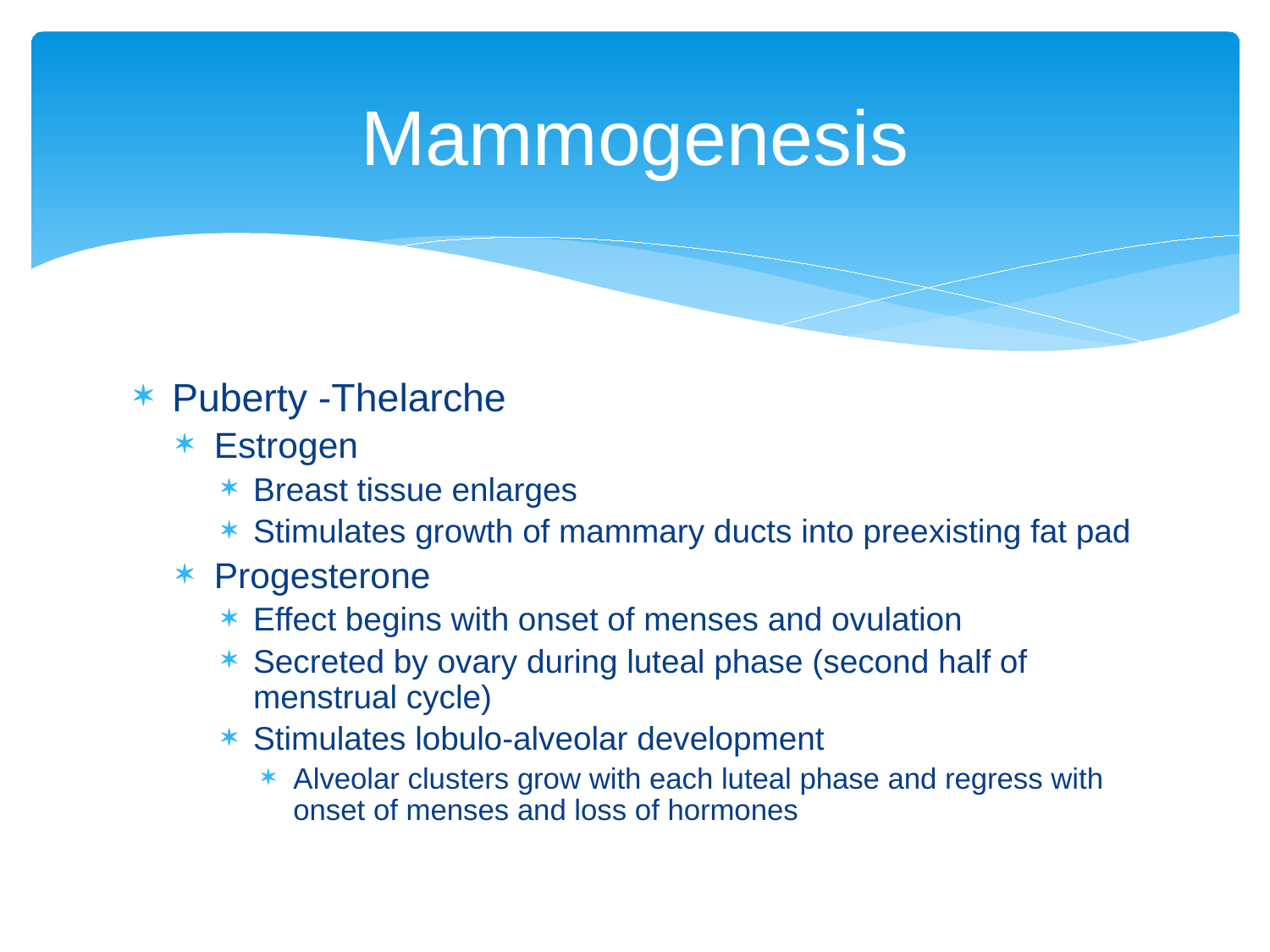

# Mammogenesis
Puberty -Thelarche
Estrogen
Breast tissue enlarges
Stimulates growth of mammary ducts into preexisting fat pad
Progesterone
Effect begins with onset of menses and ovulation
Secreted by ovary during luteal phase (second half of menstrual cycle)
Stimulates lobulo-alveolar development
Alveolar clusters grow with each luteal phase and regress with onset of menses and loss of hormones